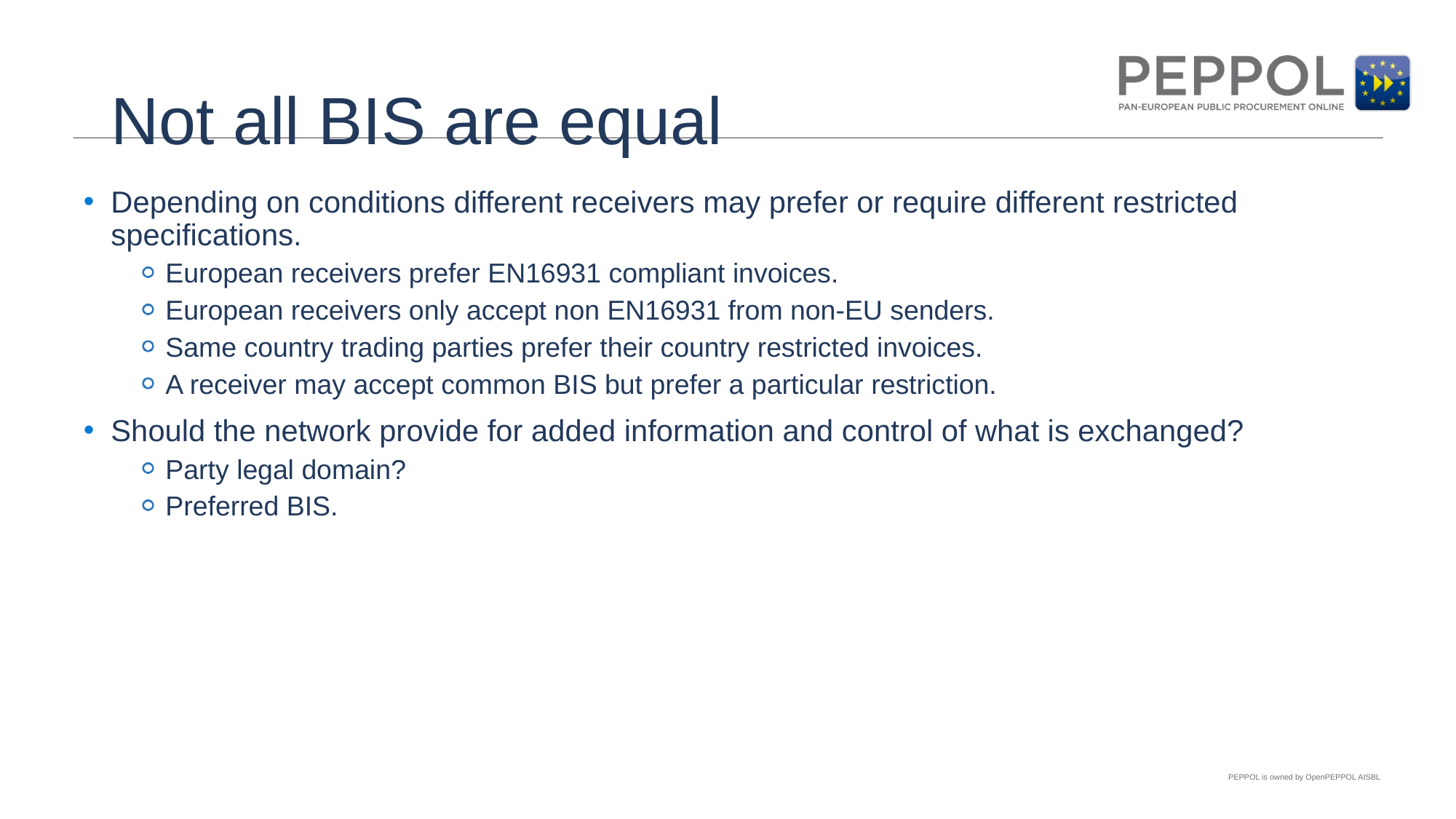

# Not all BIS are equal
Depending on conditions different receivers may prefer or require different restricted specifications.
European receivers prefer EN16931 compliant invoices.
European receivers only accept non EN16931 from non-EU senders.
Same country trading parties prefer their country restricted invoices.
A receiver may accept common BIS but prefer a particular restriction.
Should the network provide for added information and control of what is exchanged?
Party legal domain?
Preferred BIS.